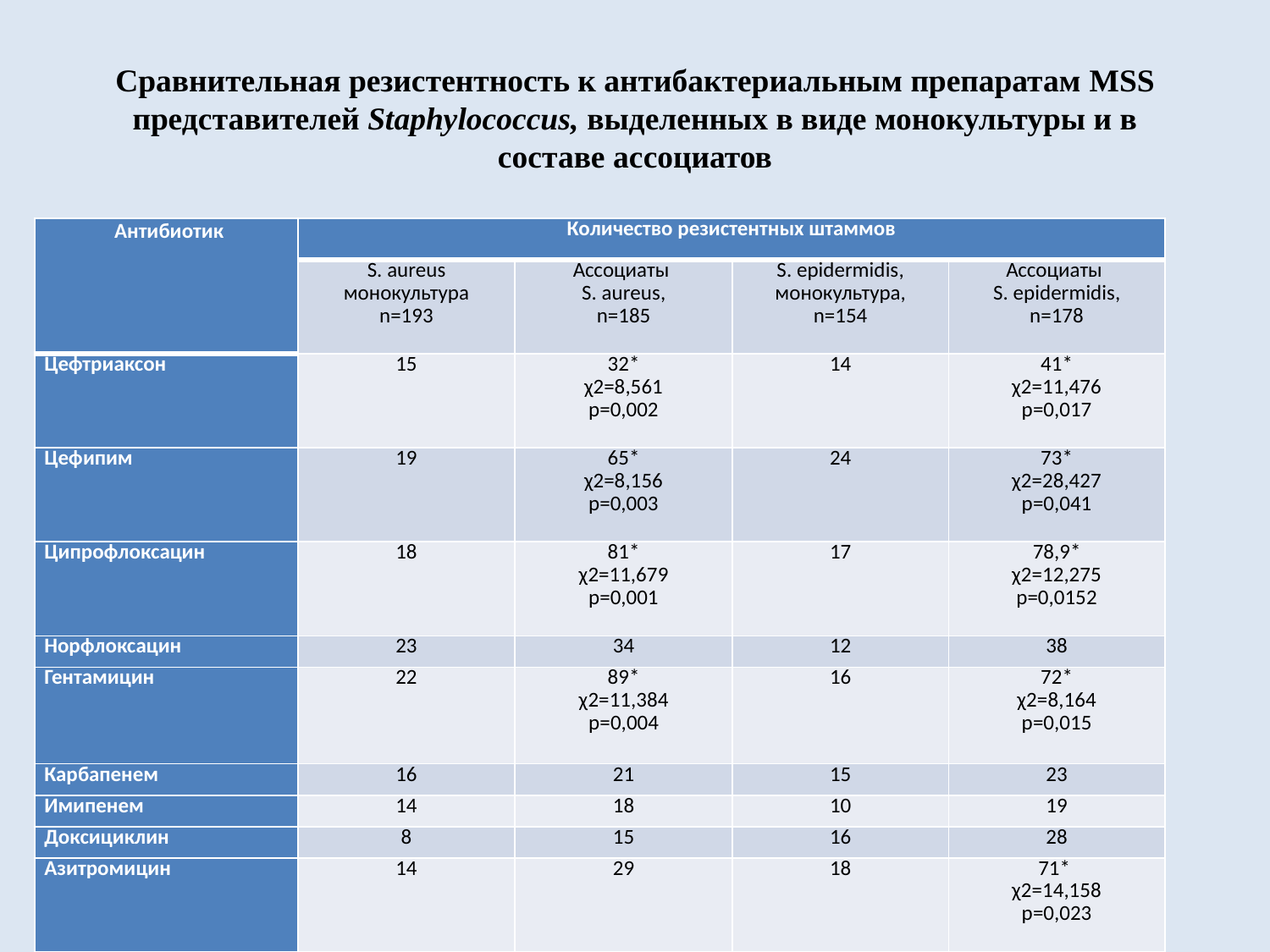

# Сравнительная резистентность к антибактериальным препаратам MSS представителей Staphylococcus, выделенных в виде монокультуры и в составе ассоциатов
| Антибиотик | Количество резистентных штаммов |  |  |  |
| --- | --- | --- | --- | --- |
|  | S. aureus монокультура n=193 | Ассоциаты S. aureus, n=185 | S. epidermidis, монокультура, n=154 | Ассоциаты S. epidermidis, n=178 |
| Цефтриаксон | 15 | 32\* χ2=8,561 p=0,002 | 14 | 41\* χ2=11,476 p=0,017 |
| Цефипим | 19 | 65\* χ2=8,156 p=0,003 | 24 | 73\* χ2=28,427 p=0,041 |
| Ципрофлоксацин | 18 | 81\* χ2=11,679 p=0,001 | 17 | 78,9\* χ2=12,275 p=0,0152 |
| Норфлоксацин | 23 | 34 | 12 | 38 |
| Гентамицин | 22 | 89\* χ2=11,384 p=0,004 | 16 | 72\* χ2=8,164 p=0,015 |
| Карбапенем | 16 | 21 | 15 | 23 |
| Имипенем | 14 | 18 | 10 | 19 |
| Доксициклин | 8 | 15 | 16 | 28 |
| Азитромицин | 14 | 29 | 18 | 71\* χ2=14,158 p=0,023 |
*- статистические различия со штаммами, выделенными из монокультурой